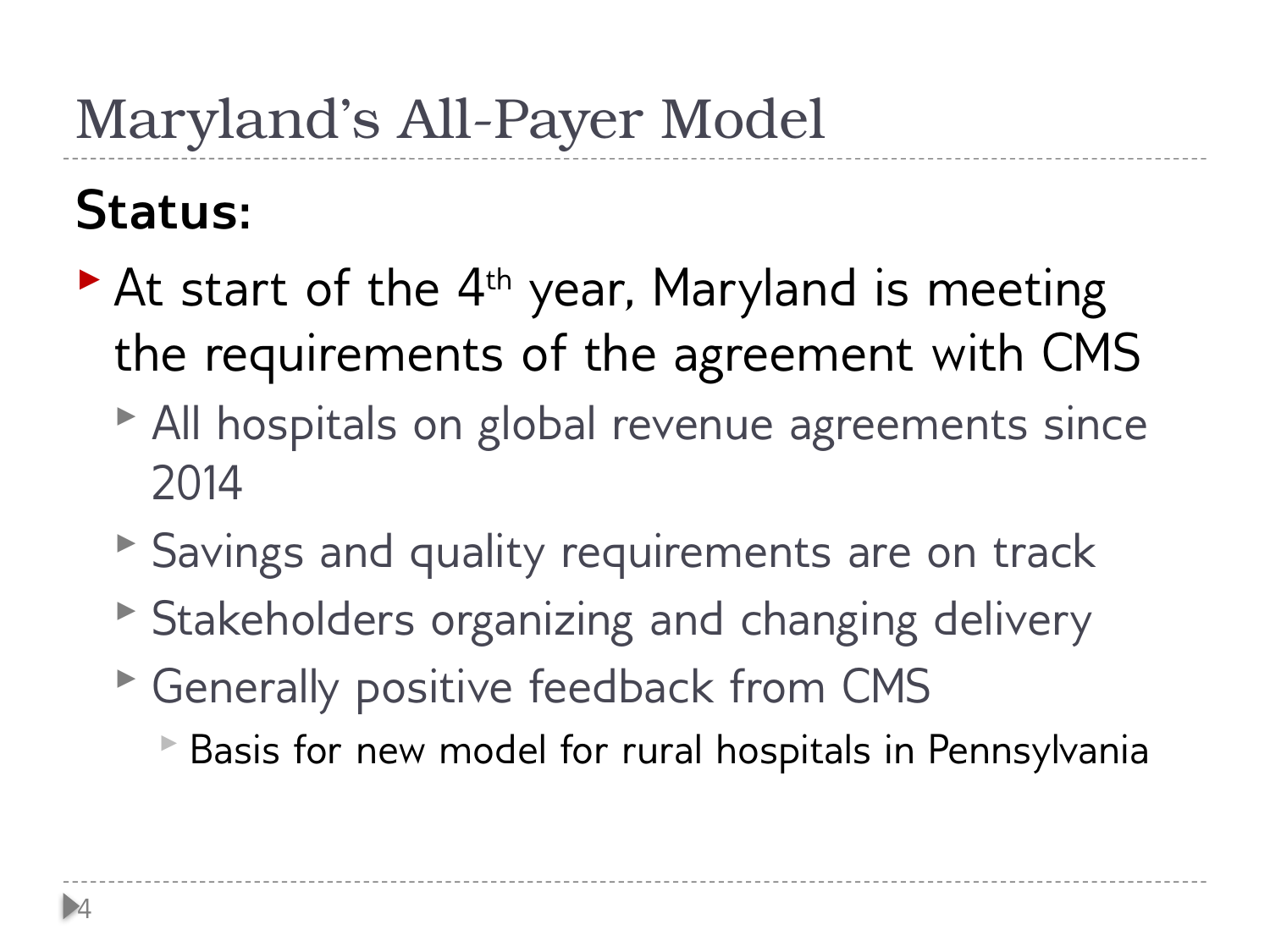

# Maryland’s All-Payer Model
Status:
At start of the 4th year, Maryland is meeting the requirements of the agreement with CMS
All hospitals on global revenue agreements since 2014
Savings and quality requirements are on track
Stakeholders organizing and changing delivery
Generally positive feedback from CMS
Basis for new model for rural hospitals in Pennsylvania